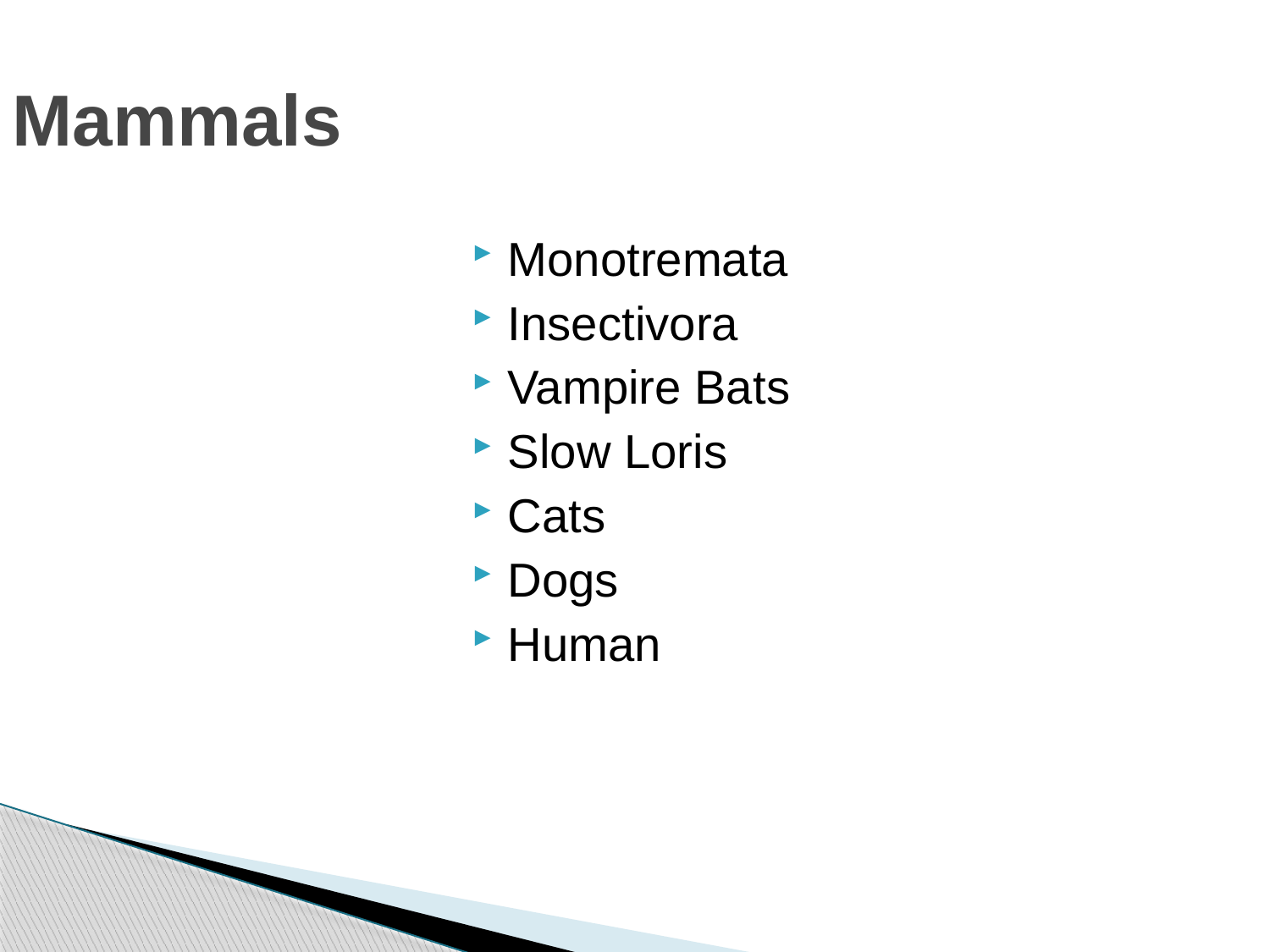

Mammals
Monotremata
Insectivora
Vampire Bats
Slow Loris
Cats
Dogs
Human